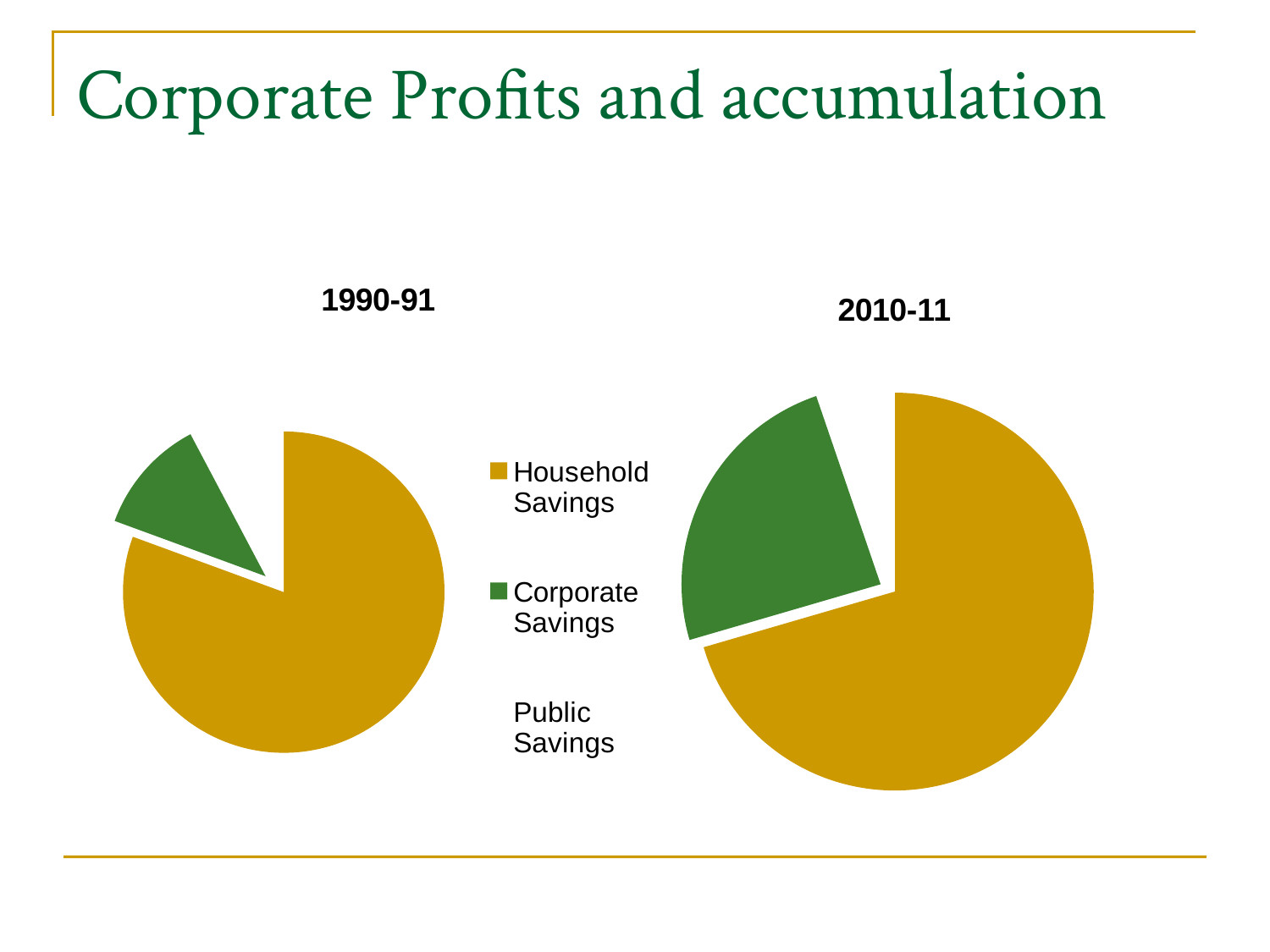

# Corporate Profits and accumulation

### Chart:

| Category | 1990-91 |
|---|---|
| Household Savings | 80.6 |
| Corporate Savings | 11.66 |
| Public Savings | 7.74 |

### Chart:

| Category | 2010-11 |
|---|---|
| Household Savings | 70.48185465268777 |
| Corporate Savings | 24.274002782510877 |
| Public Savings | 5.244102273592618 |